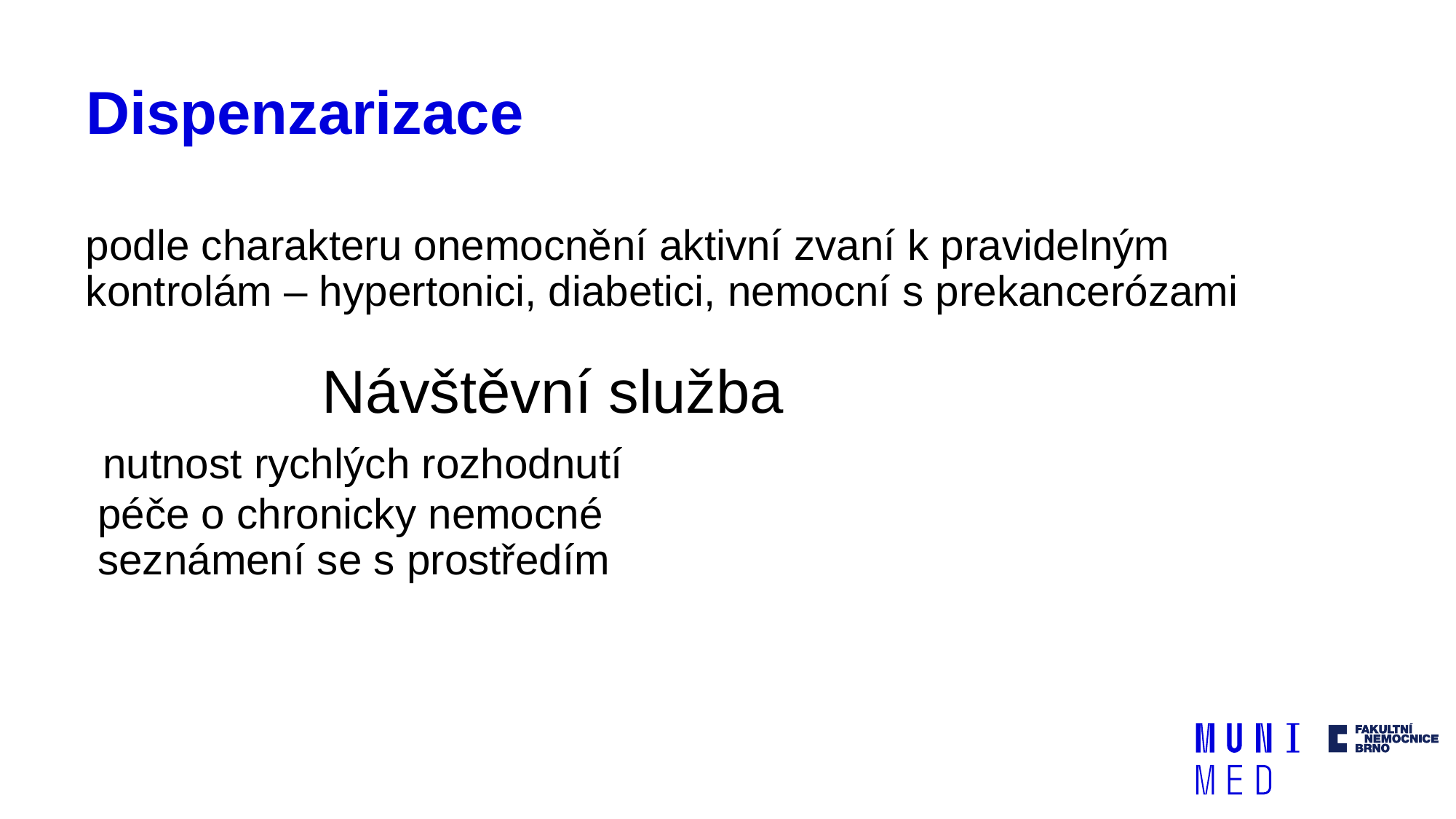

# Dispenzarizace
podle charakteru onemocnění aktivní zvaní k pravidelným kontrolám – hypertonici, diabetici, nemocní s prekancerózami

                    Návštěvní služba
 nutnost rychlých rozhodnutí
 péče o chronicky nemocné
 seznámení se s prostředím